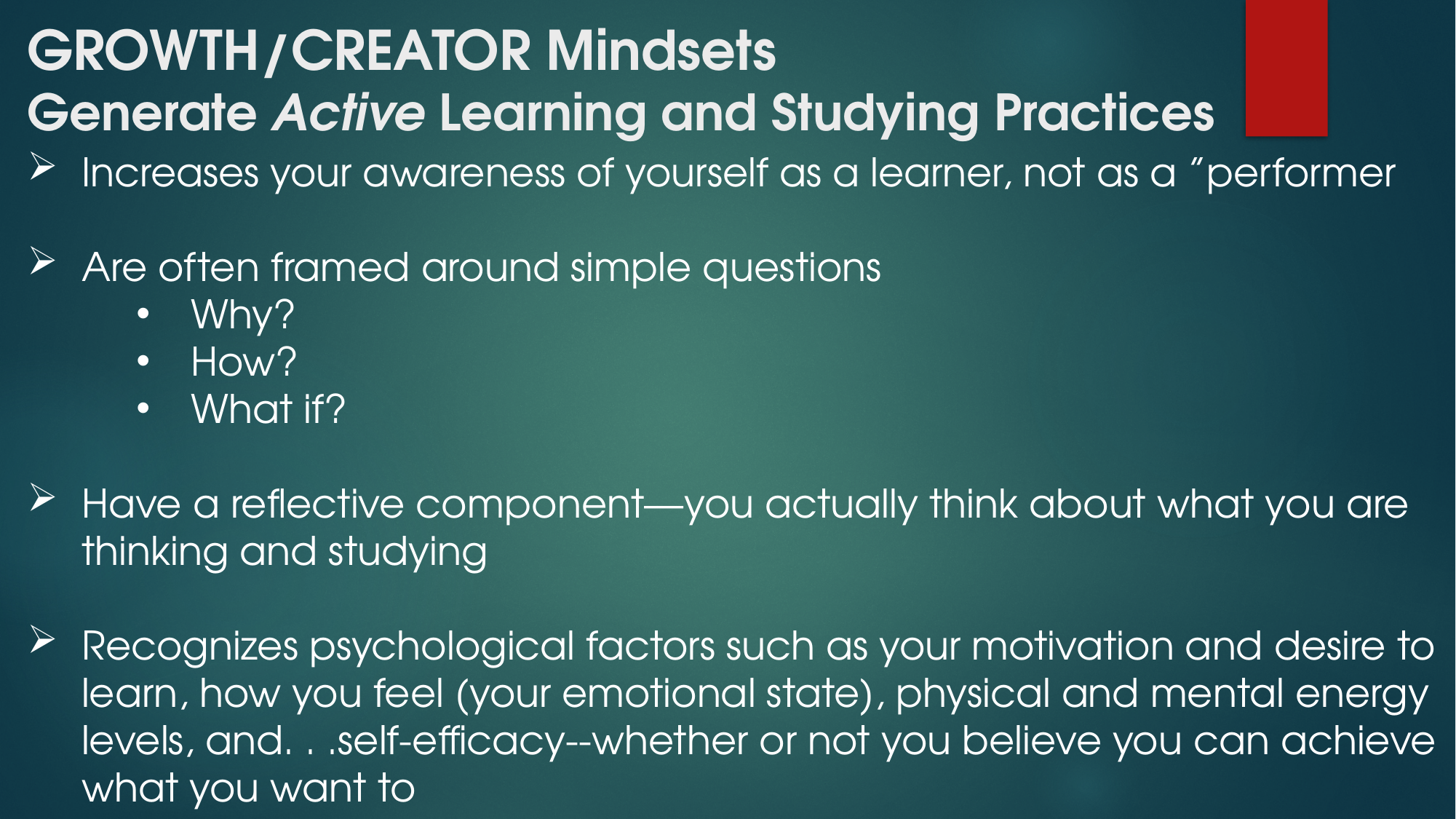

# GROWTH/CREATOR Mindsets Generate Active Learning and Studying Practices
Increases your awareness of yourself as a learner, not as a ”performer

Are often framed around simple questions
Why?
How?
What if?

Have a reflective component—you actually think about what you are thinking and studying

Recognizes psychological factors such as your motivation and desire to learn, how you feel (your emotional state), physical and mental energy levels, and. . .self-efficacy--whether or not you believe you can achieve what you want to